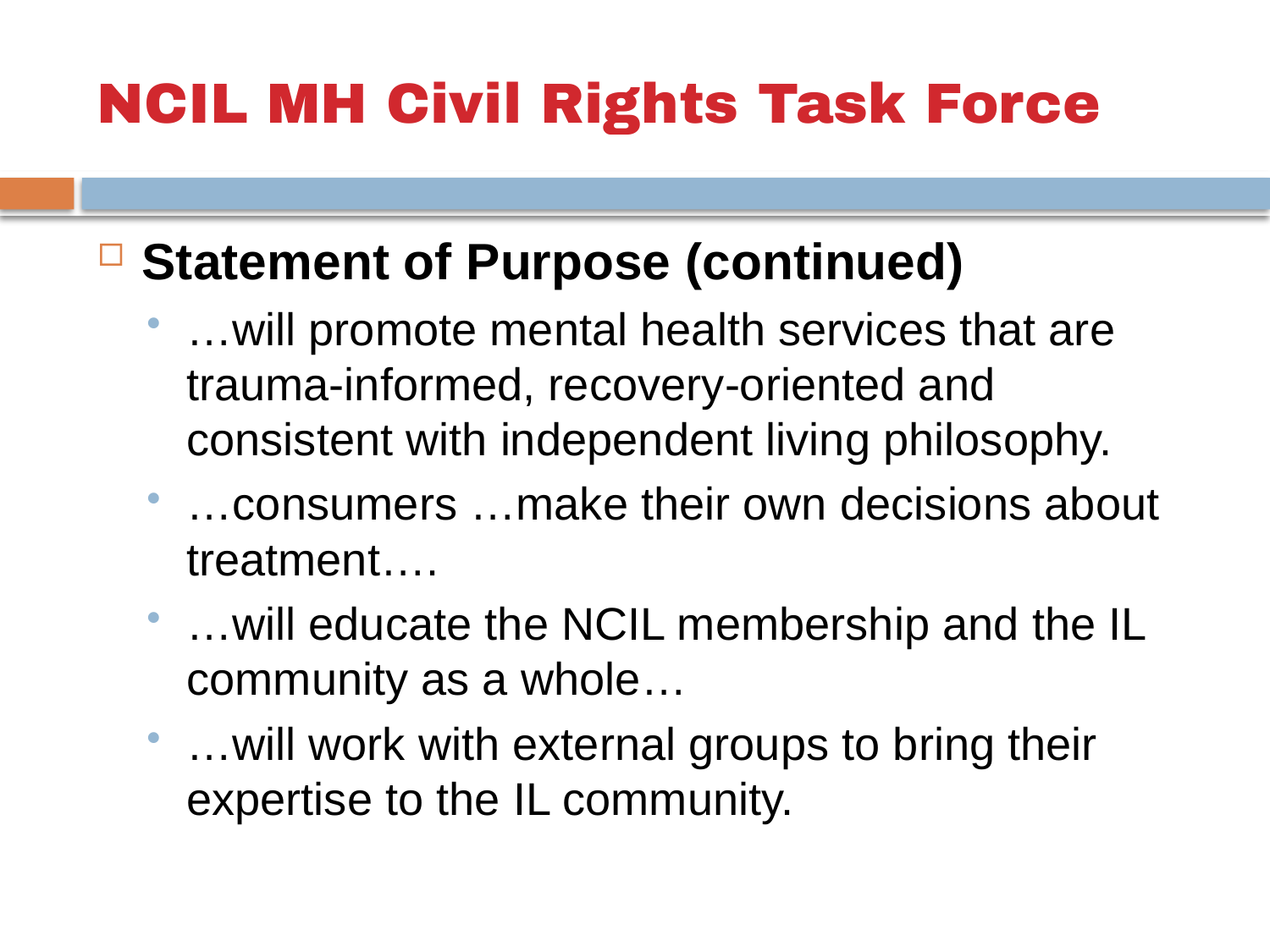

# NCIL MH Civil Rights Task Force
Statement of Purpose (continued)
…will promote mental health services that are trauma-informed, recovery-oriented and consistent with independent living philosophy.
…consumers …make their own decisions about treatment….
…will educate the NCIL membership and the IL community as a whole…
…will work with external groups to bring their expertise to the IL community.